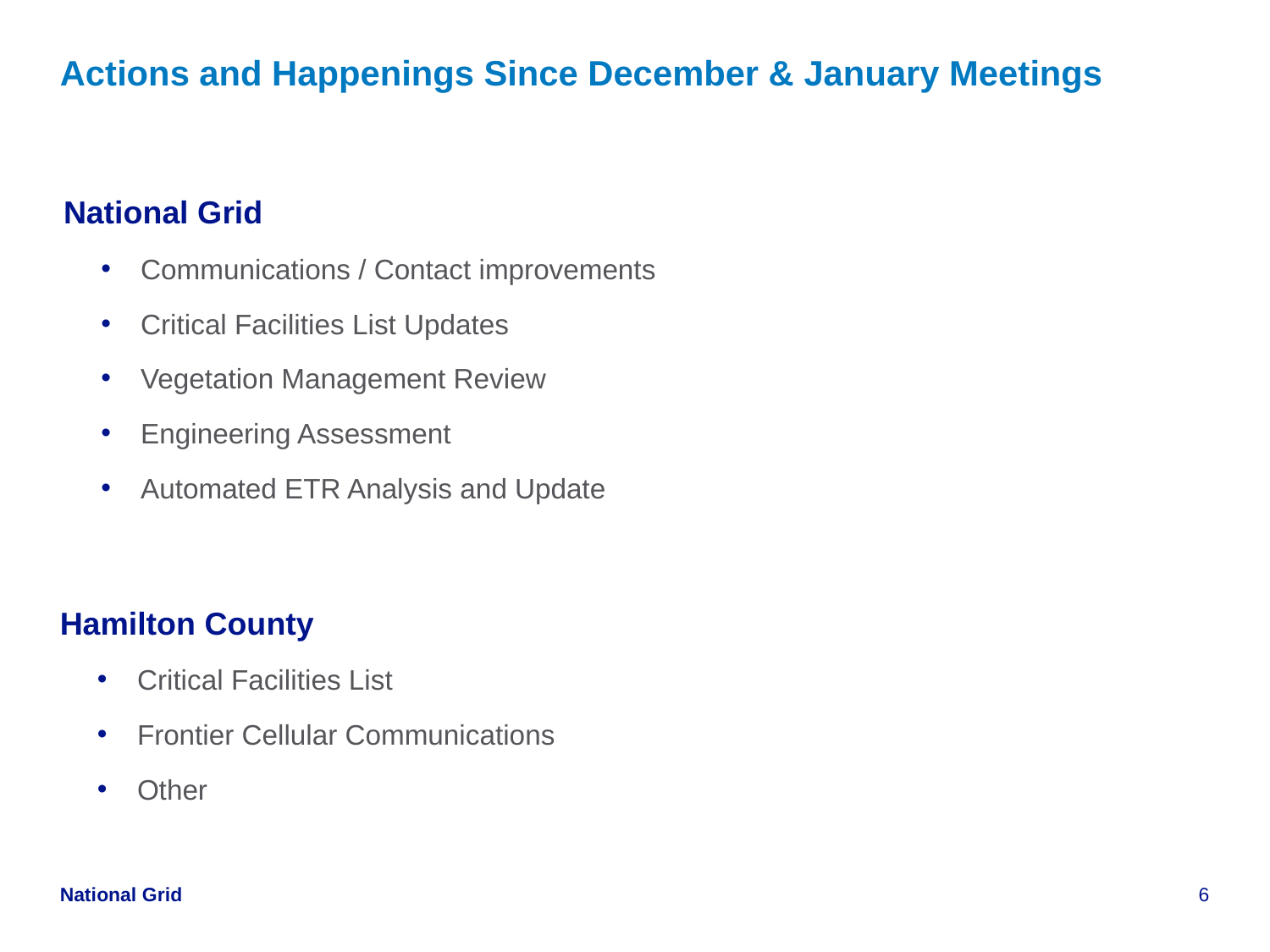

# Actions and Happenings Since December & January Meetings
National Grid
Communications / Contact improvements
Critical Facilities List Updates
Vegetation Management Review
Engineering Assessment
Automated ETR Analysis and Update
Hamilton County
Critical Facilities List
Frontier Cellular Communications
Other